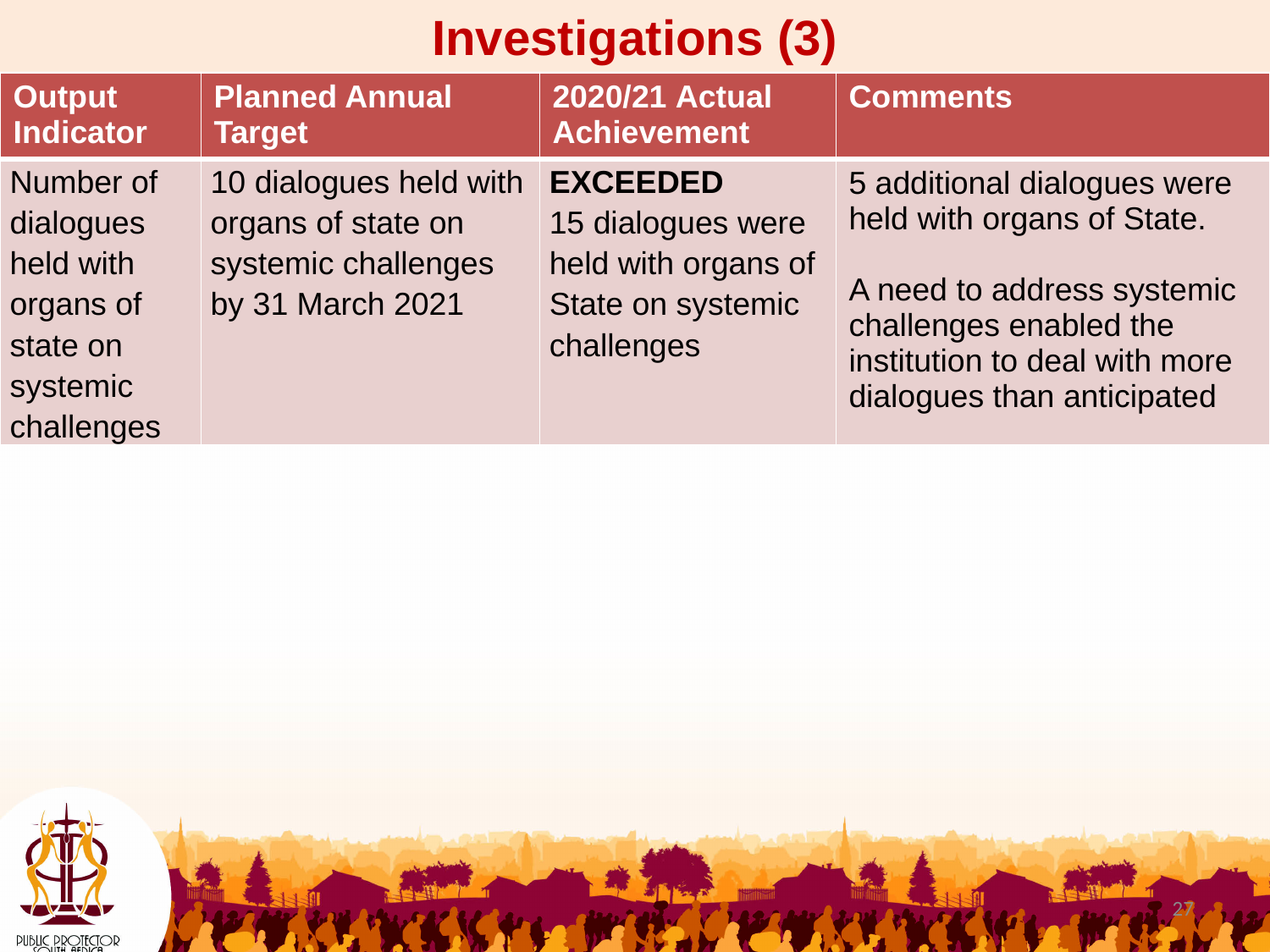

Investigations (3)
| Output Indicator | Planned Annual Target | 2020/21 Actual Achievement | Comments |
| --- | --- | --- | --- |
| Number of dialogues held with organs of state on systemic challenges | 10 dialogues held with organs of state on systemic challenges by 31 March 2021 | EXCEEDED 15 dialogues were held with organs of State on systemic challenges | 5 additional dialogues were held with organs of State. A need to address systemic challenges enabled the institution to deal with more dialogues than anticipated |
27